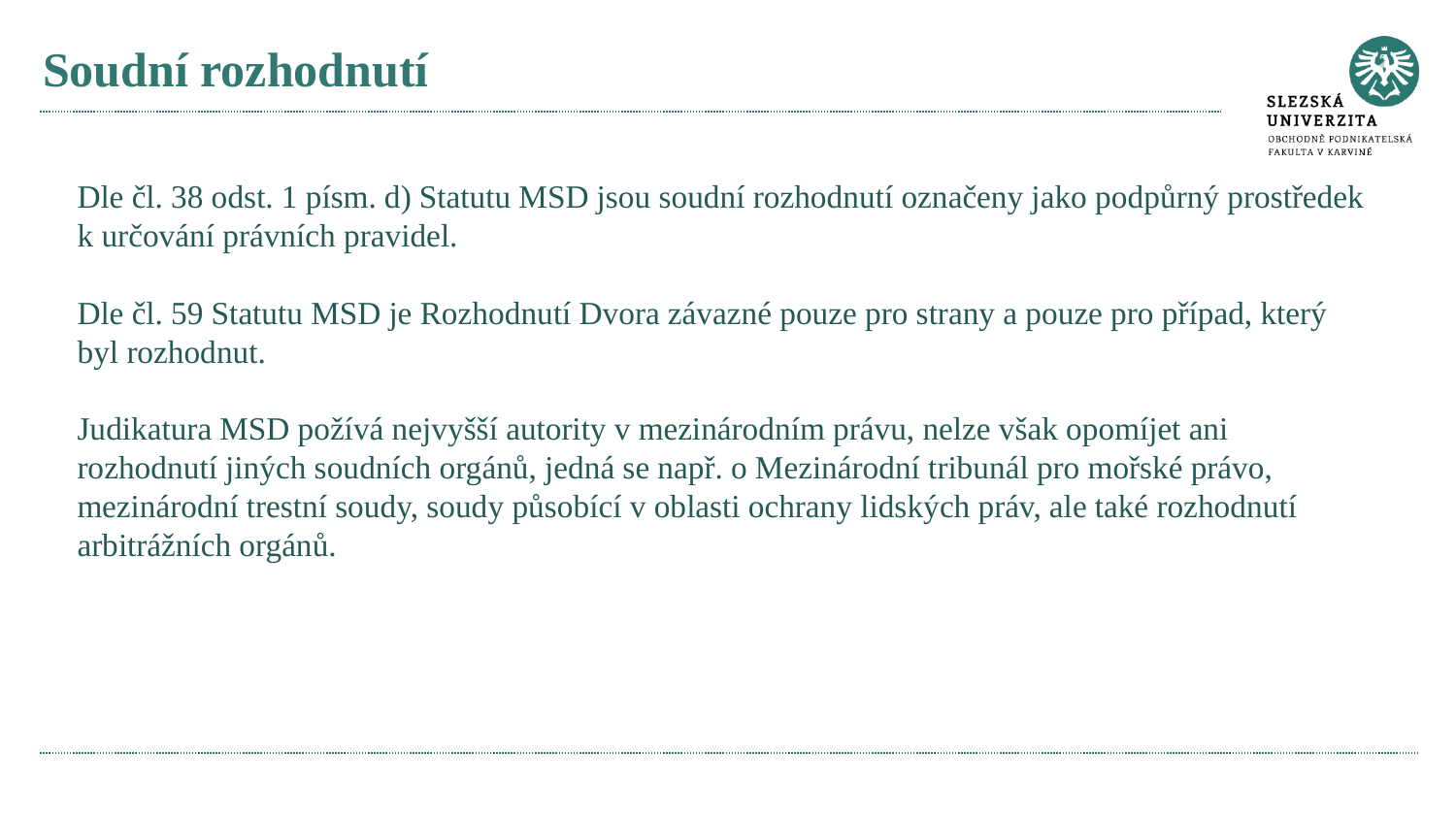

# Soudní rozhodnutí
Dle čl. 38 odst. 1 písm. d) Statutu MSD jsou soudní rozhodnutí označeny jako podpůrný prostředek k určování právních pravidel.

Dle čl. 59 Statutu MSD je Rozhodnutí Dvora závazné pouze pro strany a pouze pro případ, který byl rozhodnut.

Judikatura MSD požívá nejvyšší autority v mezinárodním právu, nelze však opomíjet ani rozhodnutí jiných soudních orgánů, jedná se např. o Mezinárodní tribunál pro mořské právo, mezinárodní trestní soudy, soudy působící v oblasti ochrany lidských práv, ale také rozhodnutí arbitrážních orgánů.